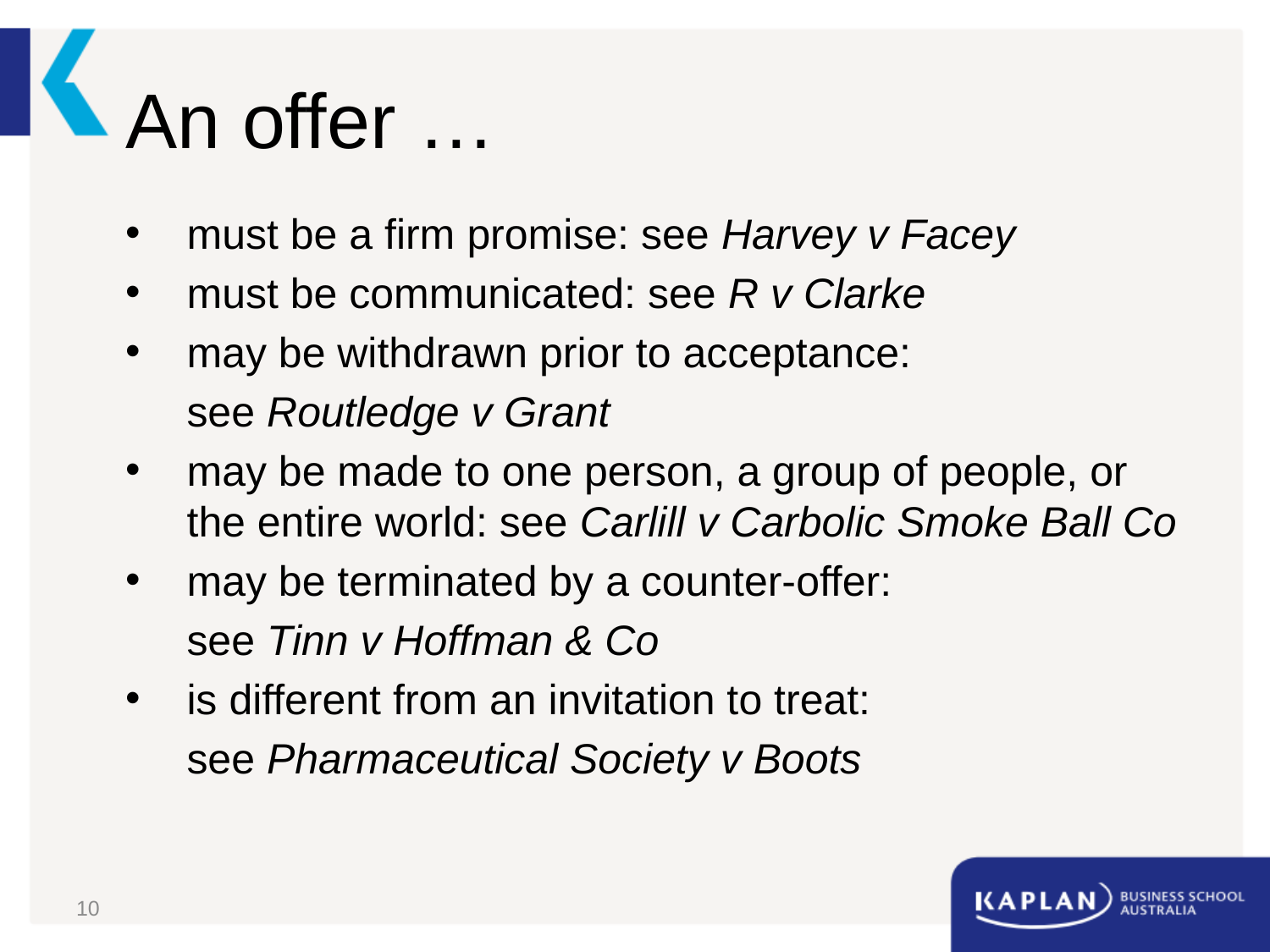

# An offer …

must be a firm promise: see Harvey v Facey
must be communicated: see R v Clarke
may be withdrawn prior to acceptance:
	see Routledge v Grant
may be made to one person, a group of people, or the entire world: see Carlill v Carbolic Smoke Ball Co
may be terminated by a counter-offer:
	see Tinn v Hoffman & Co
is different from an invitation to treat:
	see Pharmaceutical Society v Boots
10